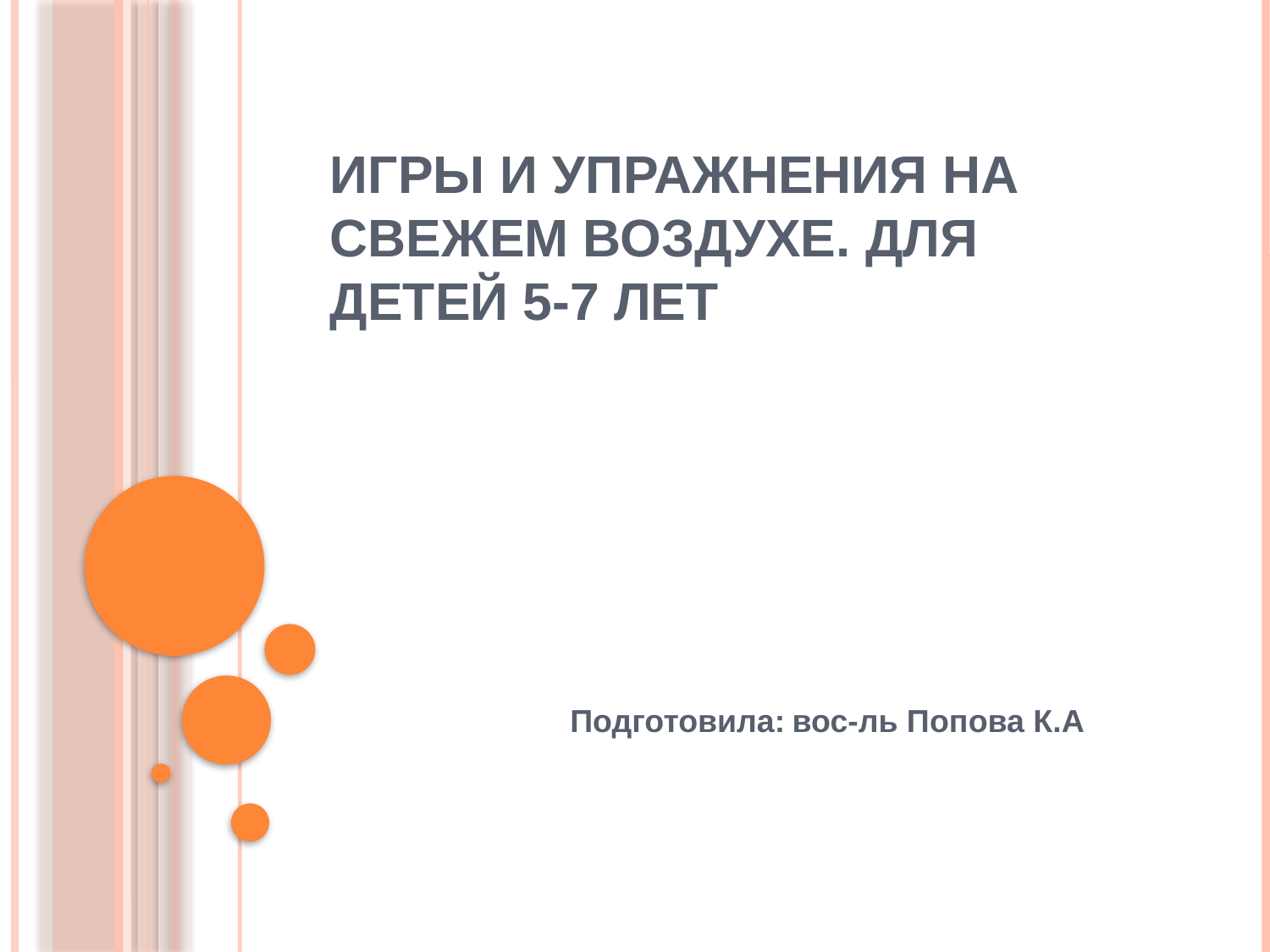

# Игры и упражнения на свежем воздухе. Для детей 5-7 лет
                           Подготовила: вос-ль Попова К.А